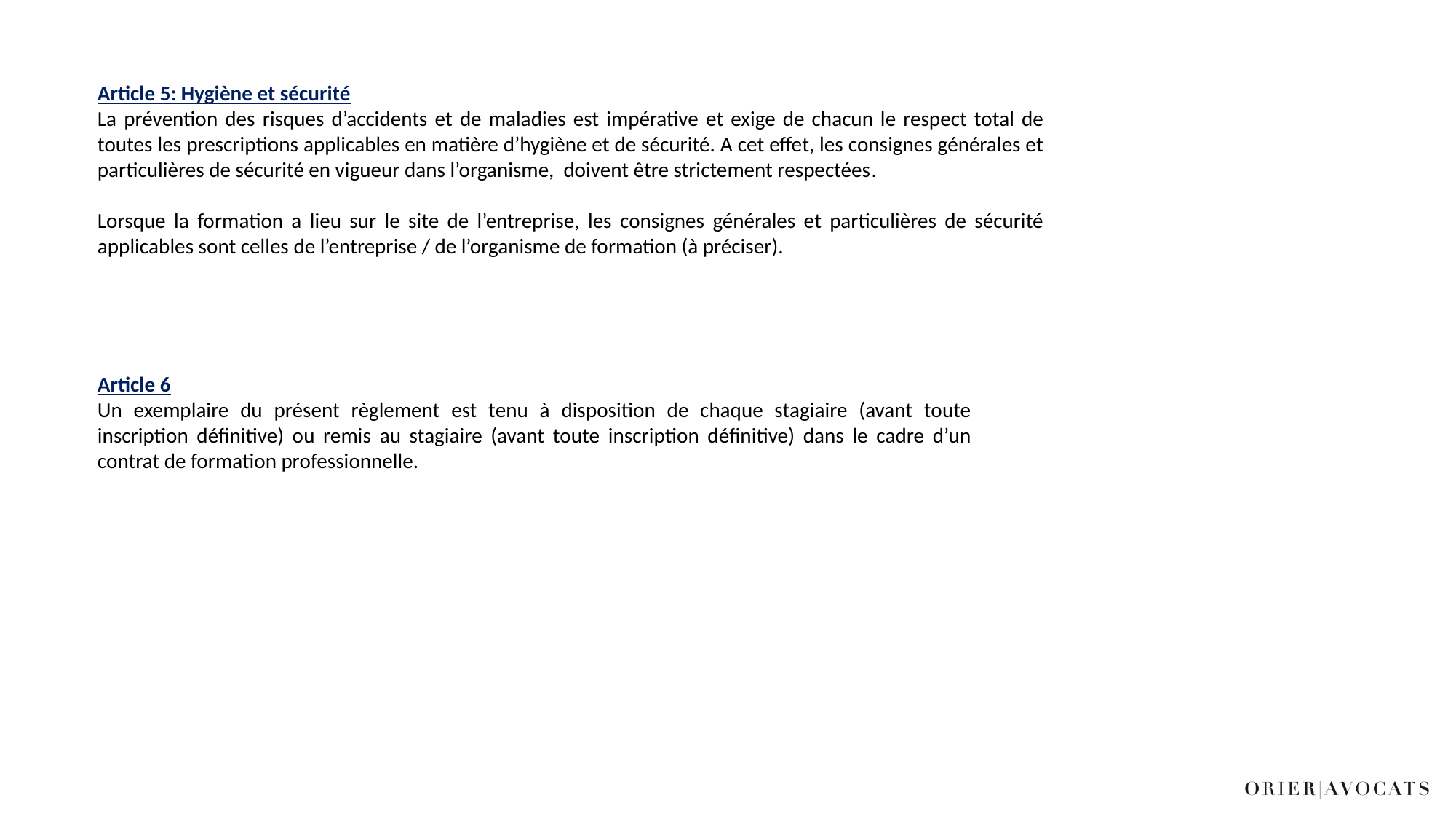

Article 5: Hygiène et sécurité
La prévention des risques d’accidents et de maladies est impérative et exige de chacun le respect total de toutes les prescriptions applicables en matière d’hygiène et de sécurité. A cet effet, les consignes générales et particulières de sécurité en vigueur dans l’organisme,  doivent être strictement respectées.

Lorsque la formation a lieu sur le site de l’entreprise, les consignes générales et particulières de sécurité applicables sont celles de l’entreprise / de l’organisme de formation (à préciser).

Article 6
Un exemplaire du présent règlement est tenu à disposition de chaque stagiaire (avant toute inscription définitive) ou remis au stagiaire (avant toute inscription définitive) dans le cadre d’un contrat de formation professionnelle.